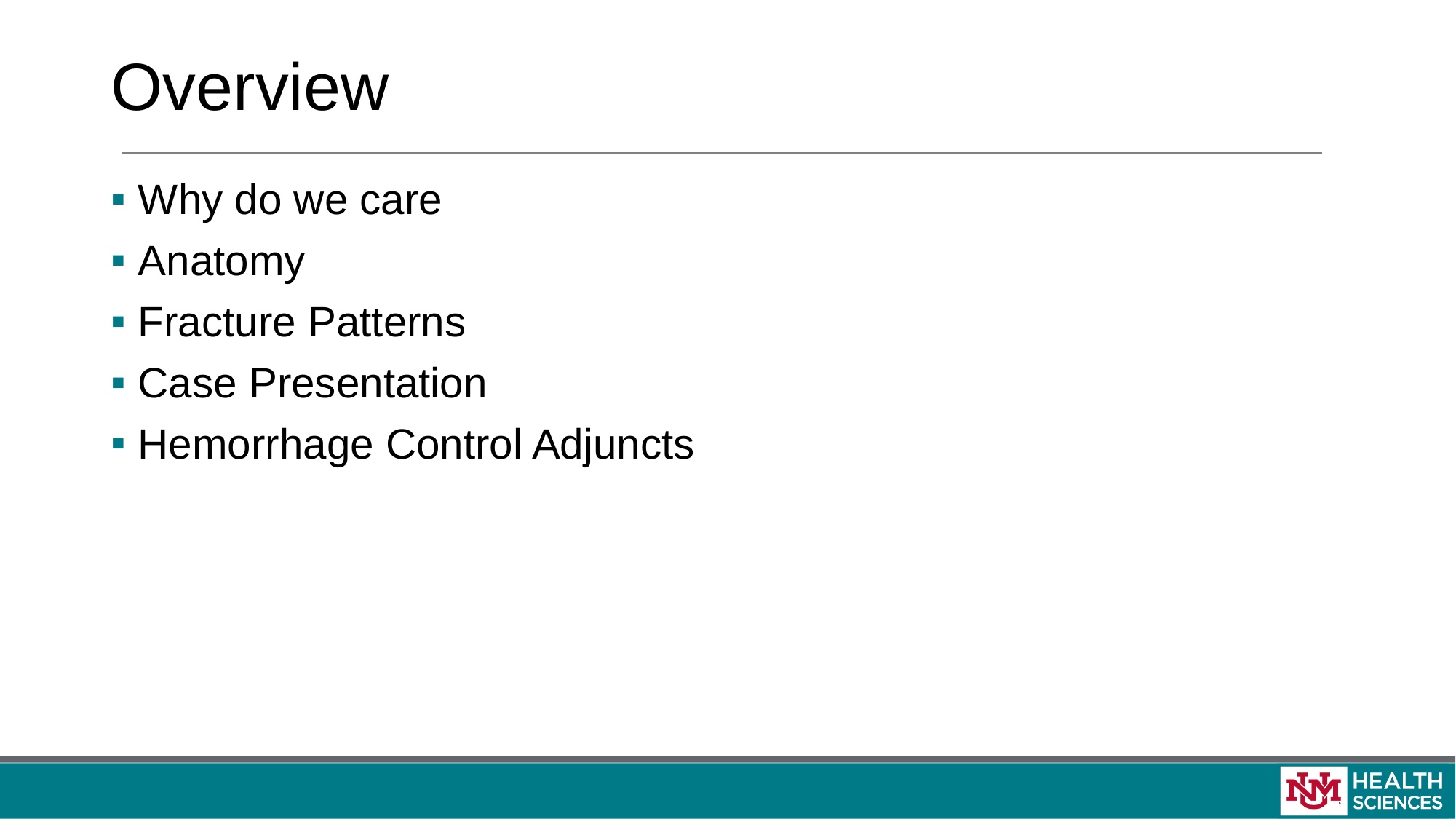

# Overview
Why do we care
Anatomy
Fracture Patterns
Case Presentation
Hemorrhage Control Adjuncts